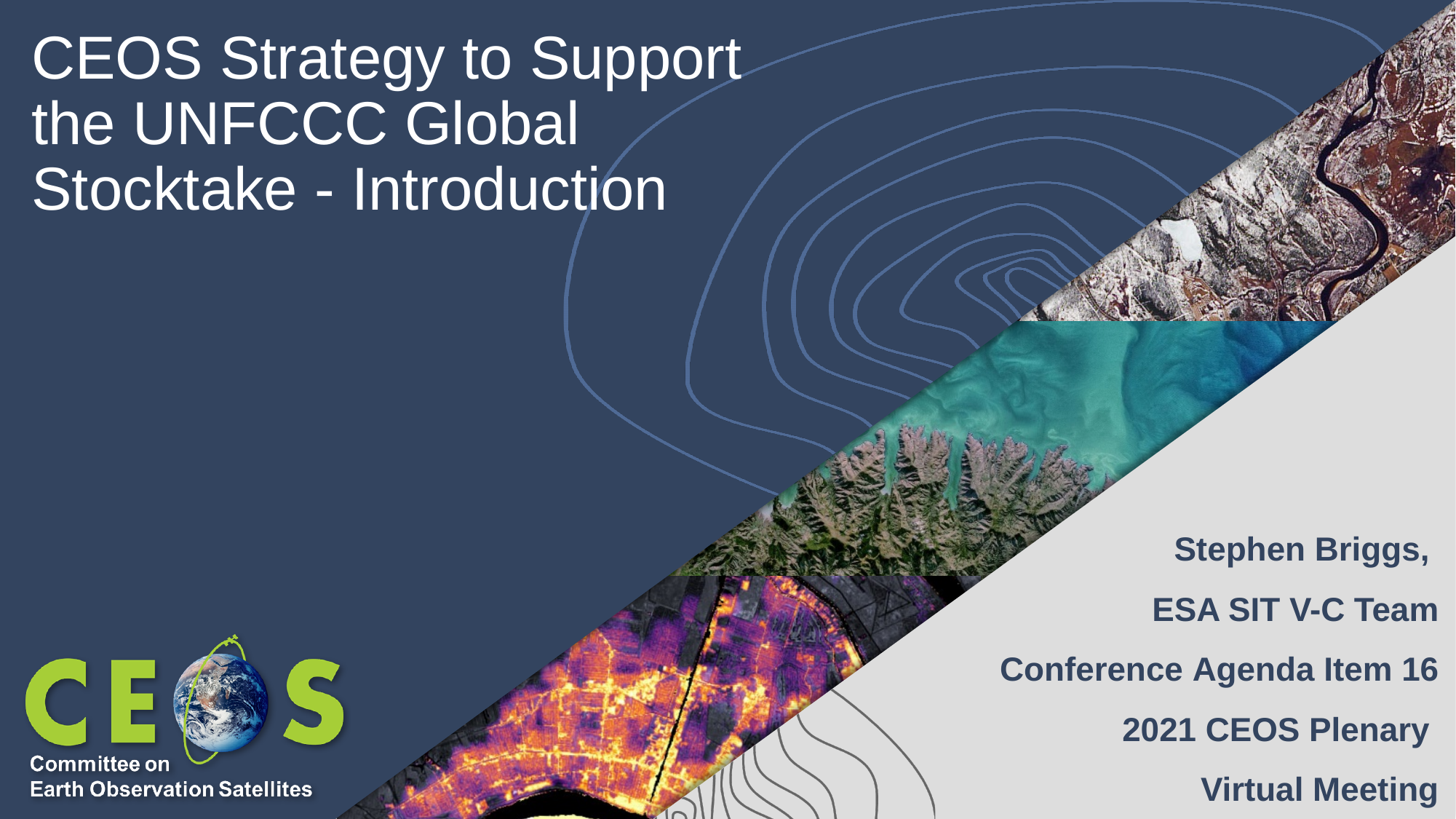

# CEOS Strategy to Support the UNFCCC Global Stocktake - Introduction
Stephen Briggs,
ESA SIT V-C Team
Conference Agenda Item 16
2021 CEOS Plenary
Virtual Meeting
1-4 November 2021